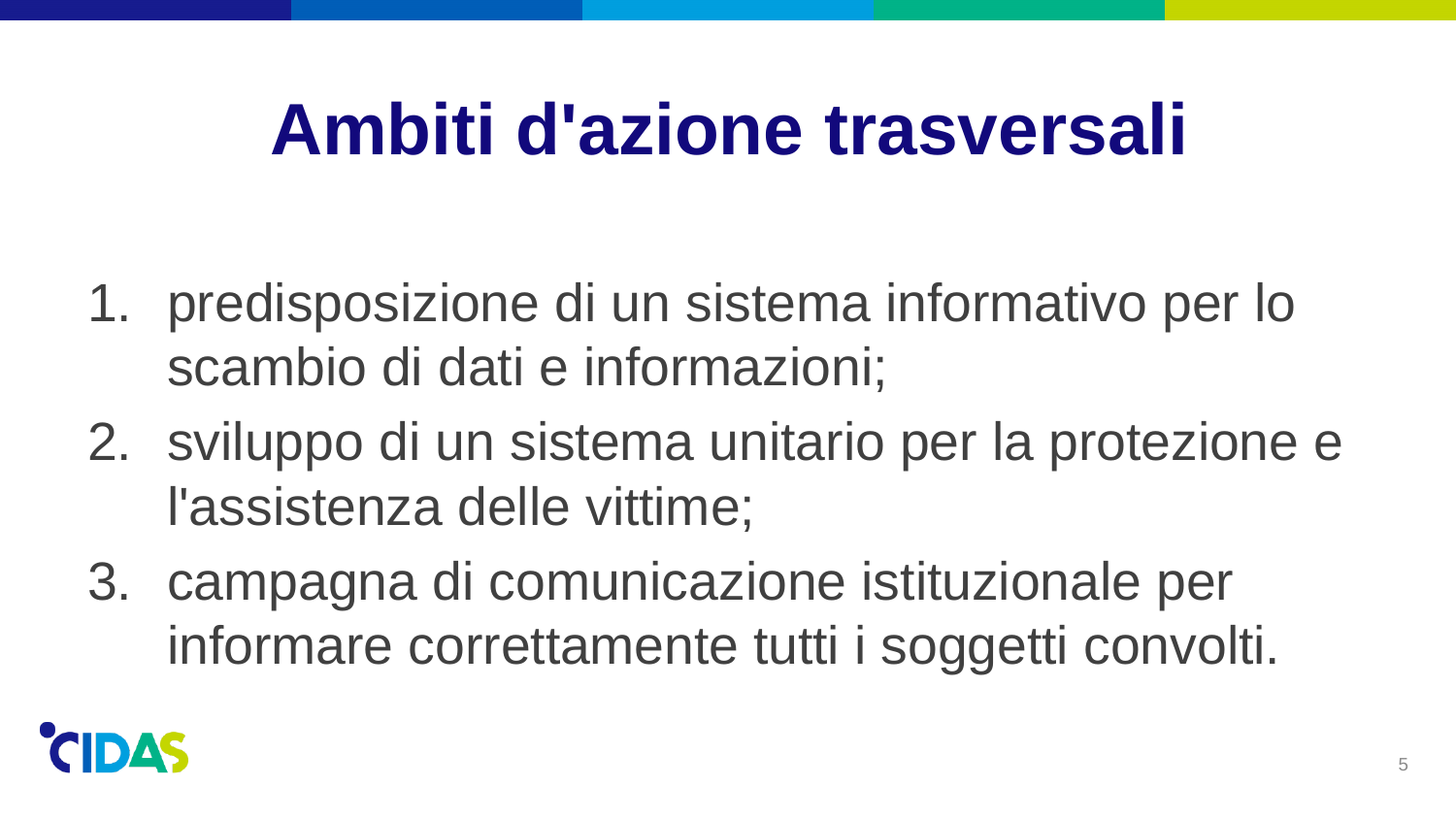

# Ambiti d'azione trasversali
predisposizione di un sistema informativo per lo scambio di dati e informazioni;
sviluppo di un sistema unitario per la protezione e l'assistenza delle vittime;
campagna di comunicazione istituzionale per informare correttamente tutti i soggetti convolti.

5